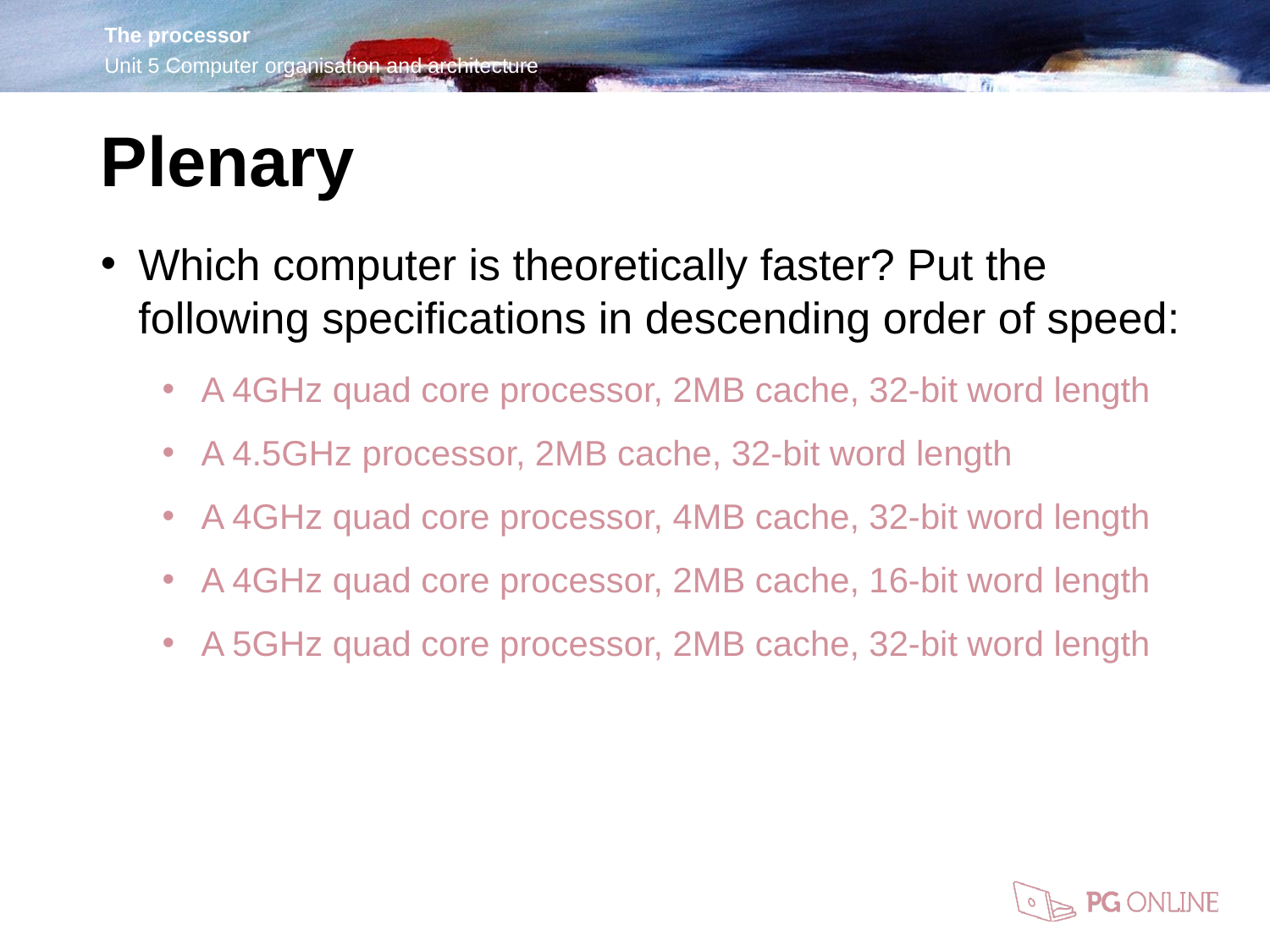

Plenary
Which computer is theoretically faster? Put the following specifications in descending order of speed:
A 4GHz quad core processor, 2MB cache, 32-bit word length
A 4.5GHz processor, 2MB cache, 32-bit word length
A 4GHz quad core processor, 4MB cache, 32-bit word length
A 4GHz quad core processor, 2MB cache, 16-bit word length
A 5GHz quad core processor, 2MB cache, 32-bit word length